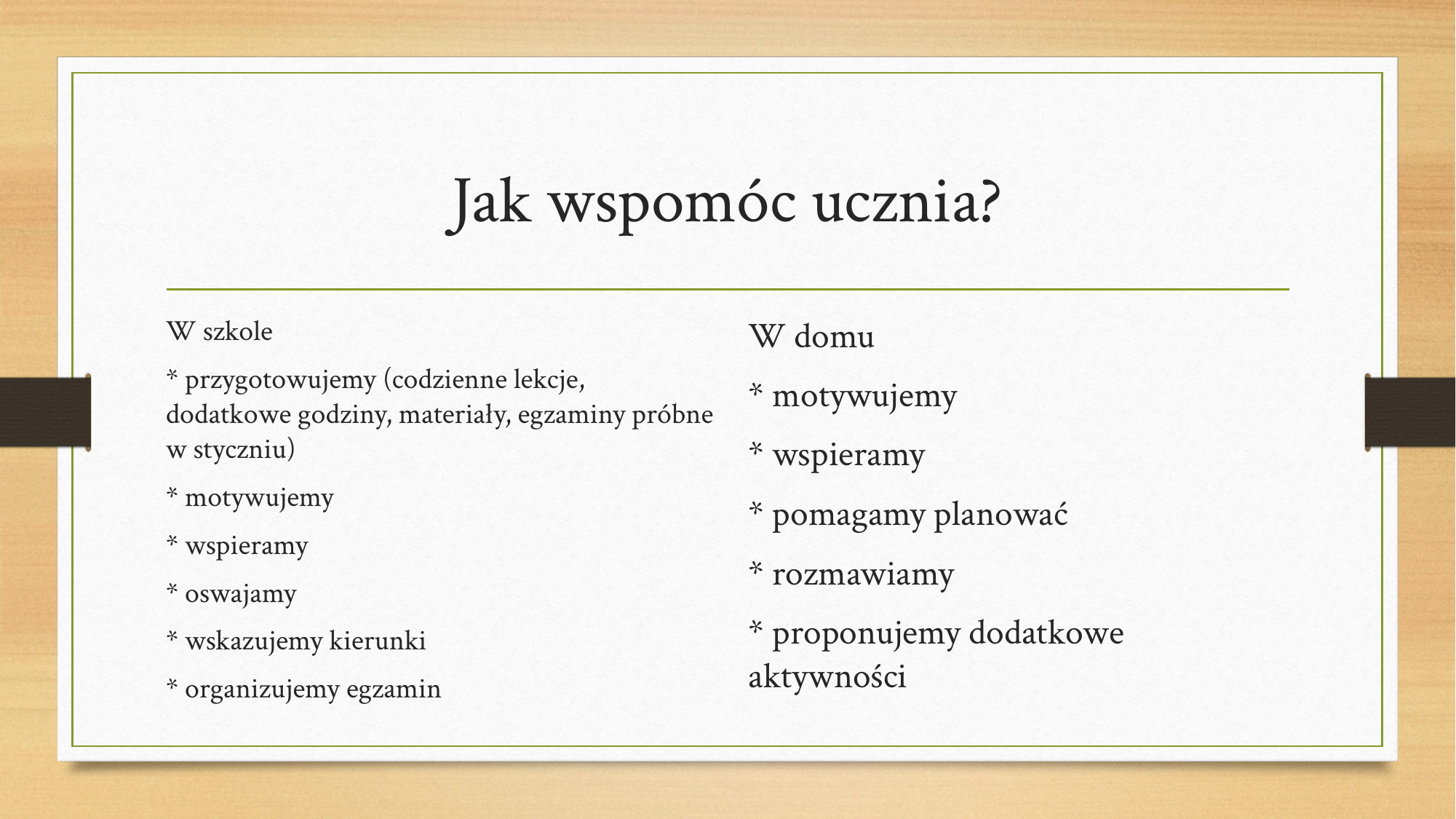

# Jak wspomóc ucznia?
W szkole
* przygotowujemy (codzienne lekcje, dodatkowe godziny, materiały, egzaminy próbne w styczniu)
* motywujemy
* wspieramy
* oswajamy
* wskazujemy kierunki
* organizujemy egzamin
W domu
* motywujemy
* wspieramy
* pomagamy planować
* rozmawiamy
* proponujemy dodatkowe aktywności